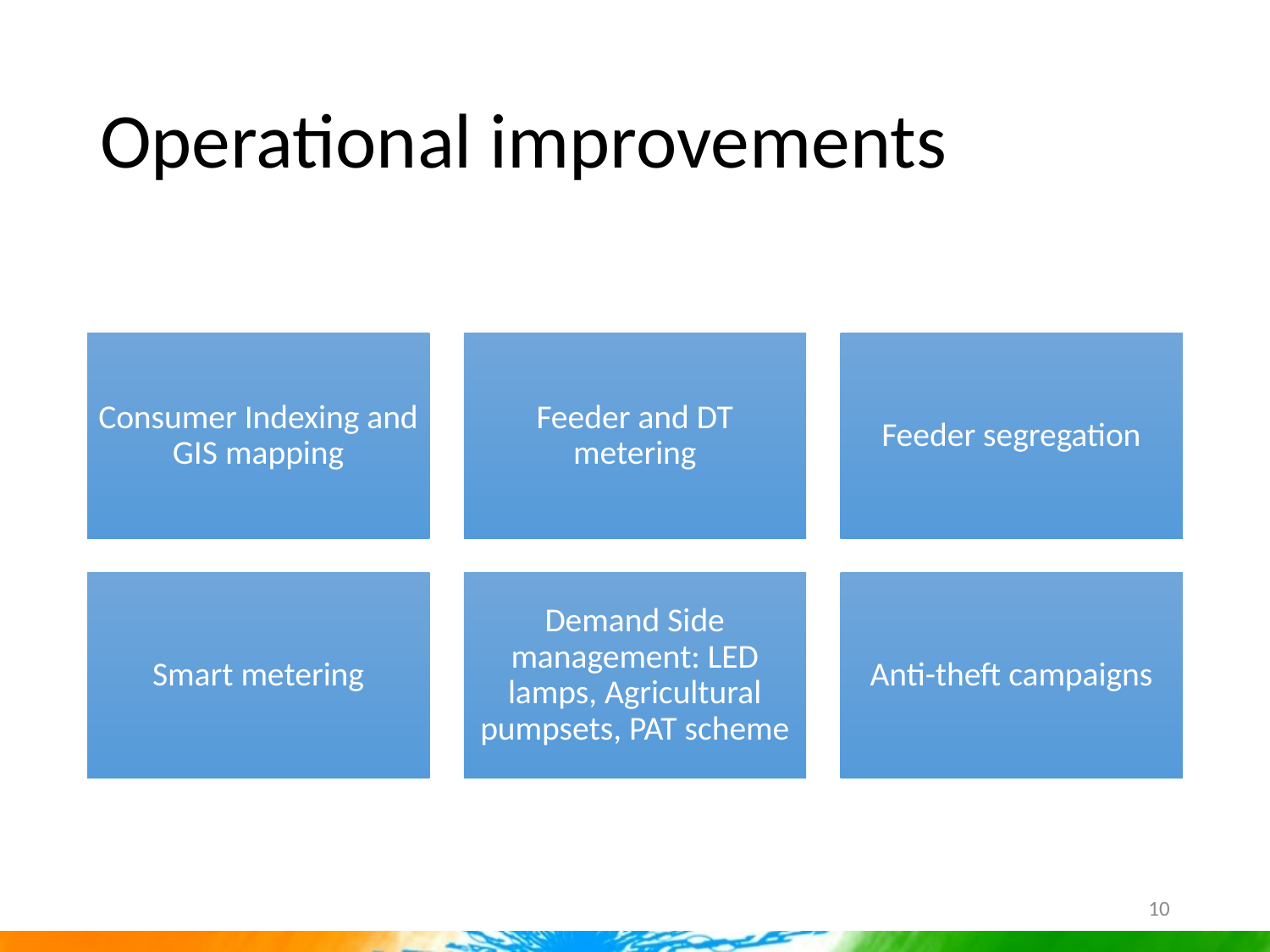

# Operational improvements
Consumer Indexing and GIS mapping
Feeder and DT metering
Feeder segregation
Smart metering
Demand Side management: LED lamps, Agricultural pumpsets, PAT scheme
Anti-theft campaigns
10